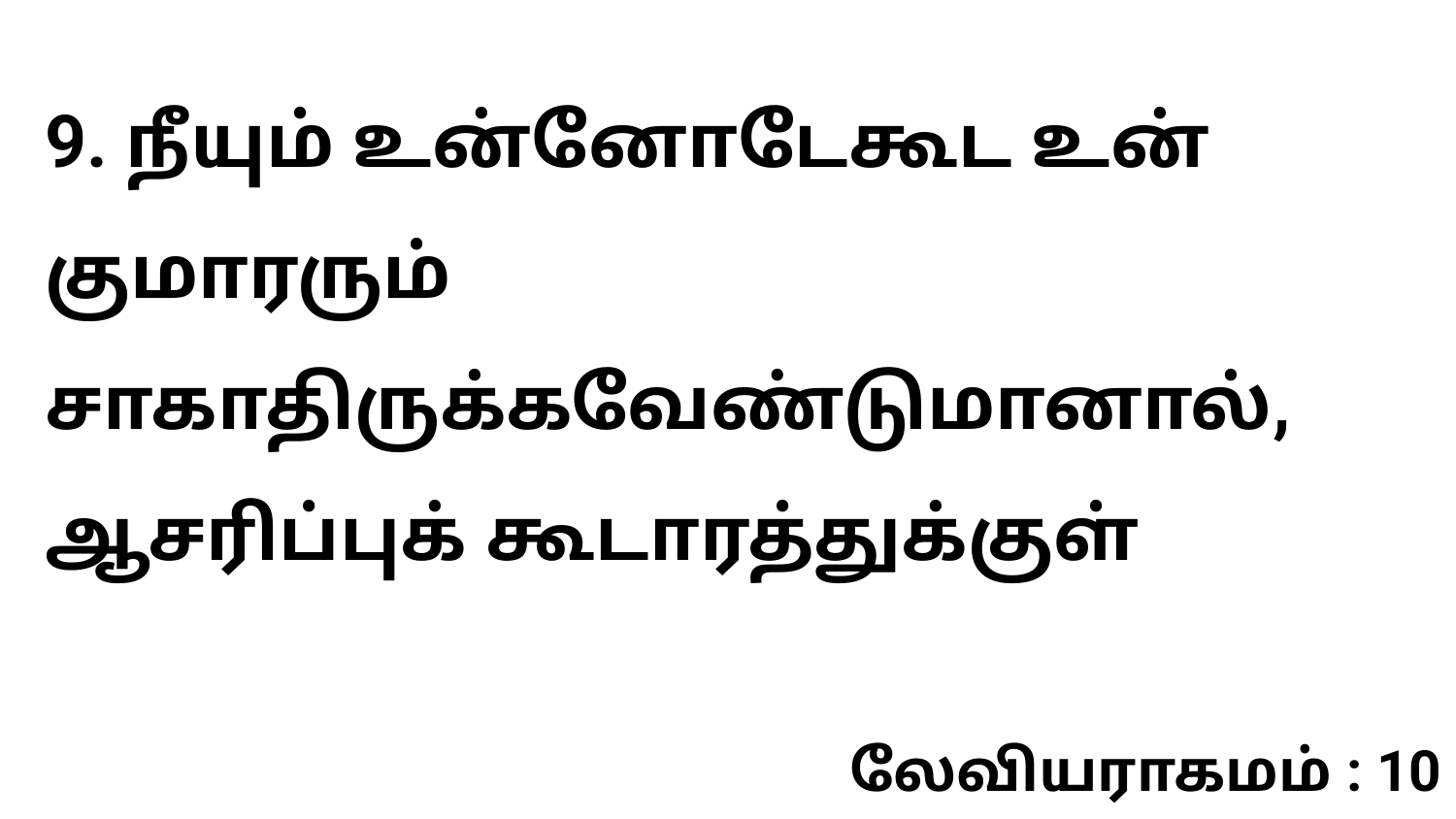

9. நீயும் உன்னோடேகூட உன் குமாரரும் சாகாதிருக்கவேண்டுமானால், ஆசரிப்புக் கூடாரத்துக்குள்
லேவியராகமம் : 10